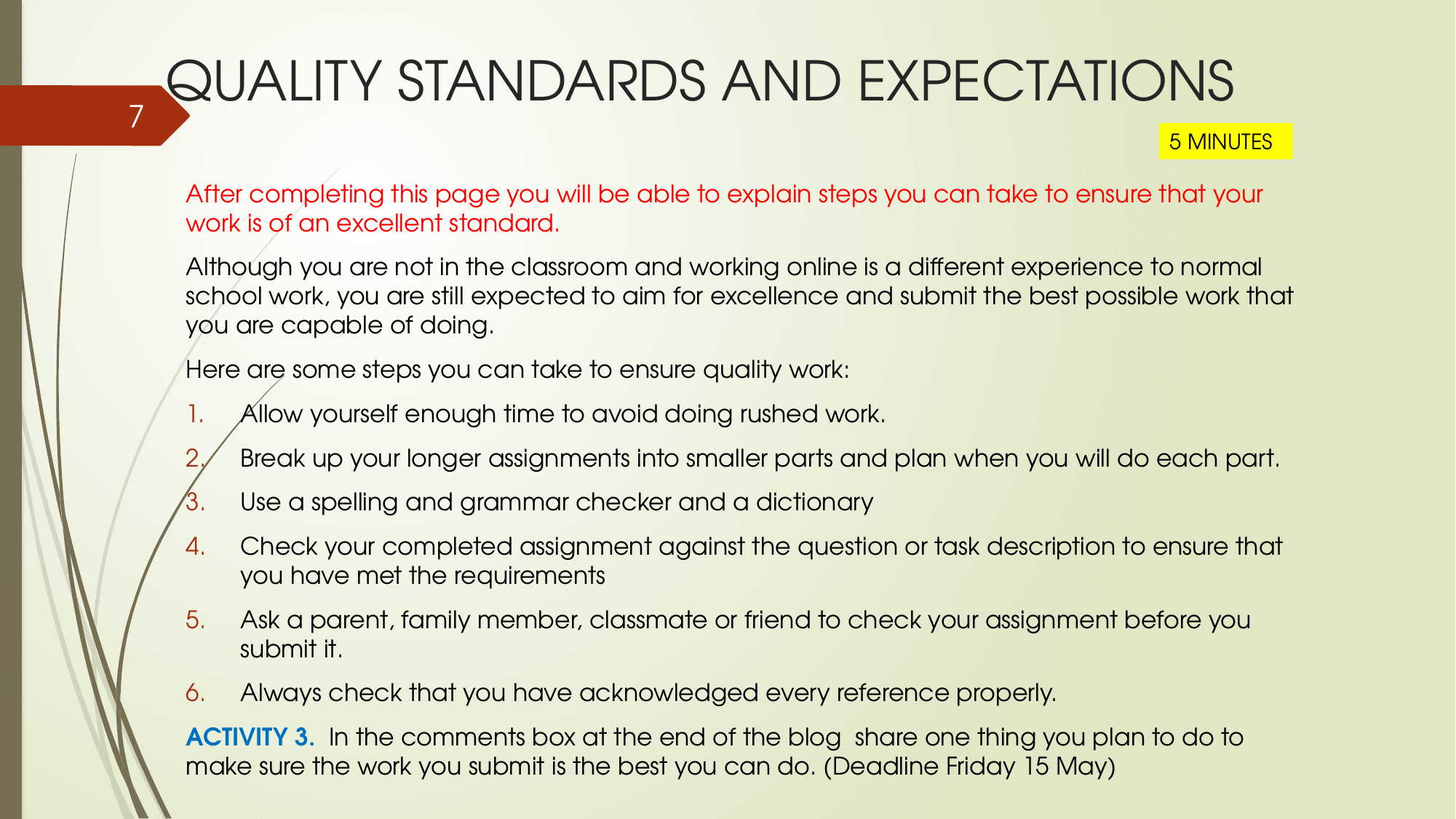

# QUALITY STANDARDS AND EXPECTATIONS
7
5 MINUTES
After completing this page you will be able to explain steps you can take to ensure that your work is of an excellent standard.
Although you are not in the classroom and working online is a different experience to normal school work, you are still expected to aim for excellence and submit the best possible work that you are capable of doing.
Here are some steps you can take to ensure quality work:
Allow yourself enough time to avoid doing rushed work.
Break up your longer assignments into smaller parts and plan when you will do each part.
Use a spelling and grammar checker and a dictionary
Check your completed assignment against the question or task description to ensure that you have met the requirements
Ask a parent, family member, classmate or friend to check your assignment before you submit it.
Always check that you have acknowledged every reference properly.
ACTIVITY 3.  In the comments box at the end of the blog  share one thing you plan to do to make sure the work you submit is the best you can do. (Deadline Friday 15 May)